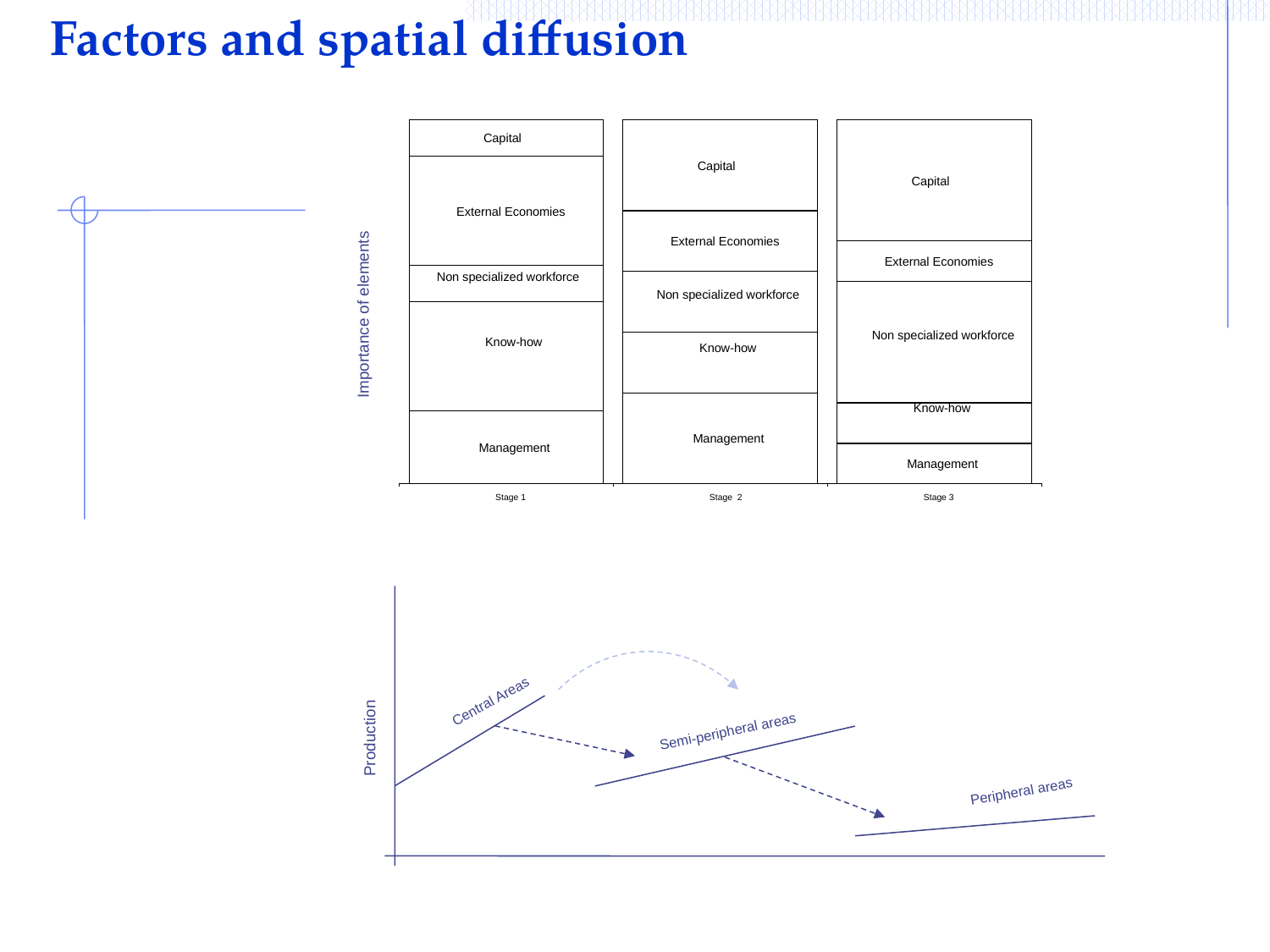

# Factors and spatial diffusion

Capital

Capital
Capital
External Economies

External Economies

External Economies

Non specialized workforce

Non specialized workforce

Non specialized workforce

Know-how
Know-how

Know-how

Management
Management

Management

Stage 1
Stage  2
Stage 3
Importance of elements

Central Areas

Semi-peripheral areas
Production

Peripheral areas